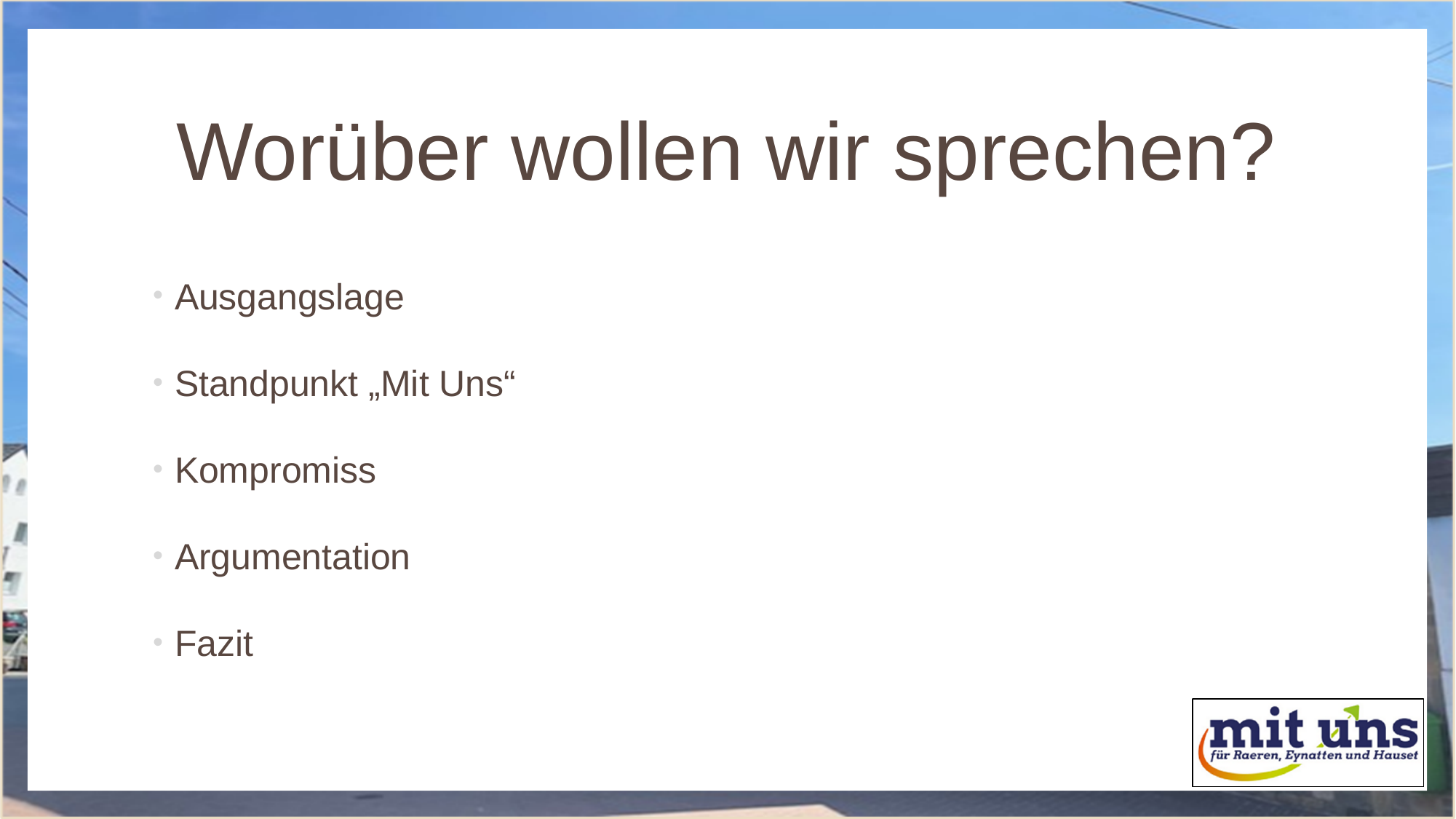

# Worüber wollen wir sprechen?
Ausgangslage
Standpunkt „Mit Uns“
Kompromiss
Argumentation
Fazit